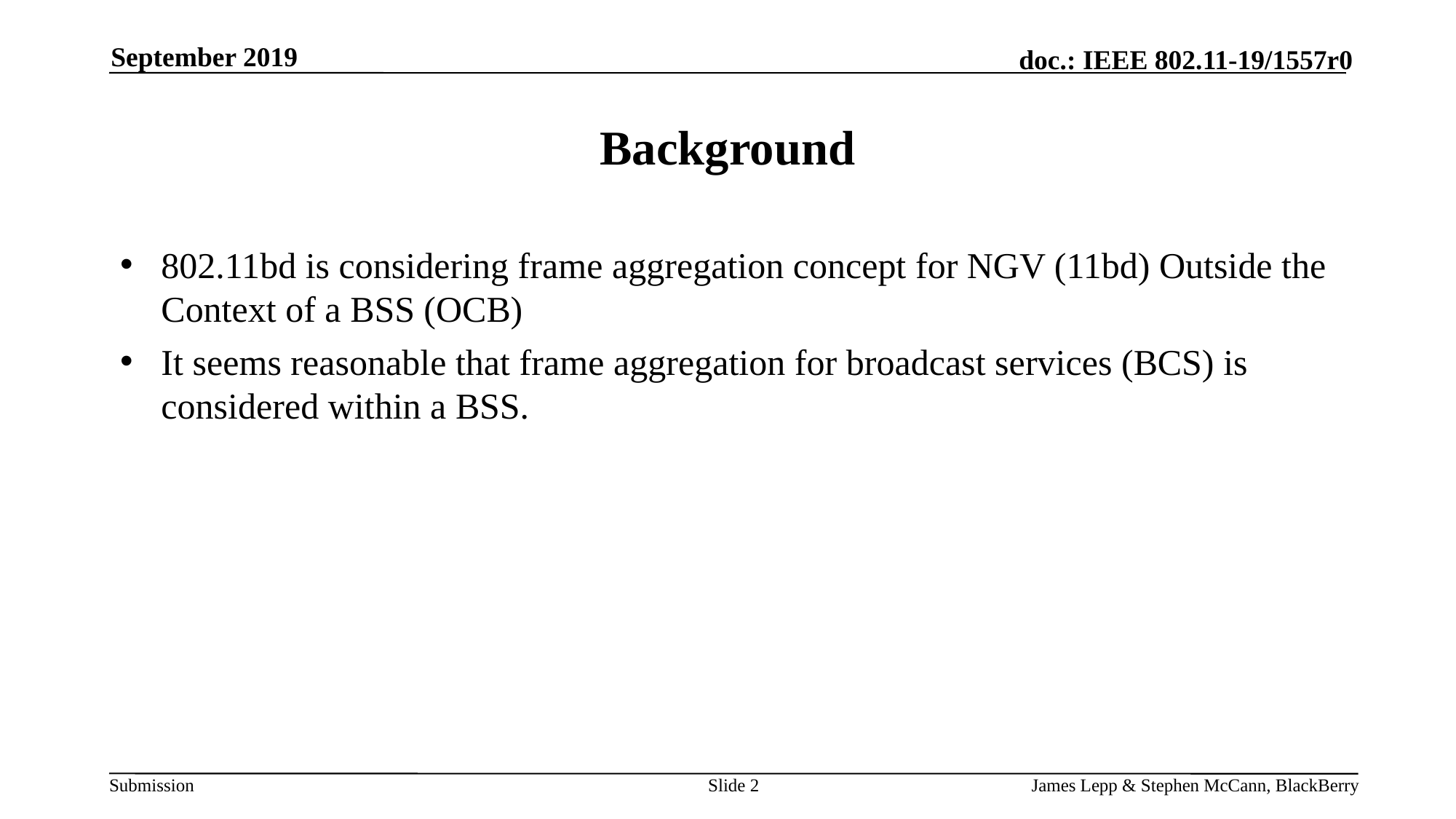

September 2019
# Background
802.11bd is considering frame aggregation concept for NGV (11bd) Outside the Context of a BSS (OCB)
It seems reasonable that frame aggregation for broadcast services (BCS) is considered within a BSS.
Slide 2
James Lepp & Stephen McCann, BlackBerry